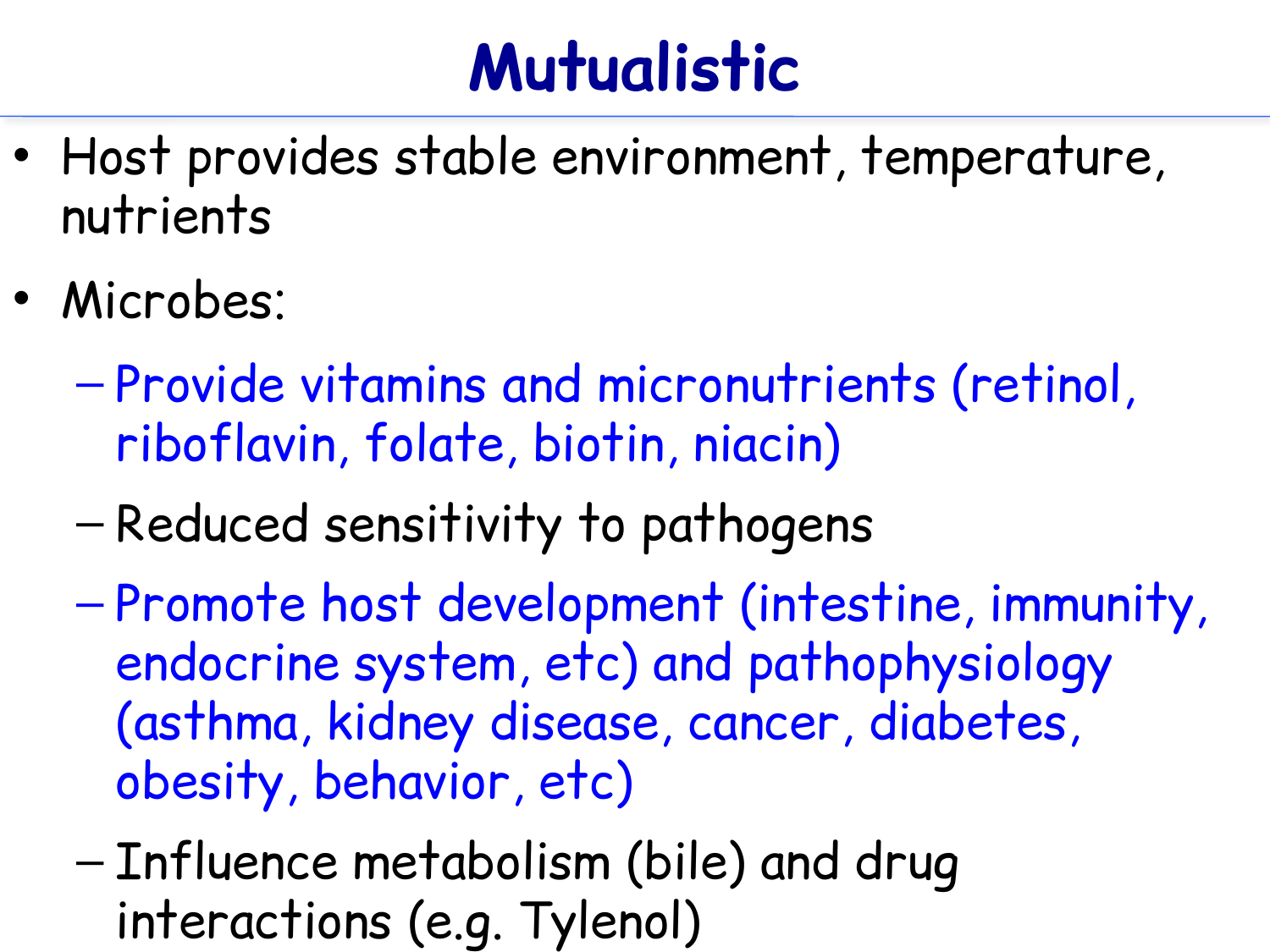

# Mutualistic

Host provides stable environment, temperature, nutrients
Microbes:
Provide vitamins and micronutrients (retinol, riboflavin, folate, biotin, niacin)
Reduced sensitivity to pathogens
Promote host development (intestine, immunity, endocrine system, etc) and pathophysiology (asthma, kidney disease, cancer, diabetes, obesity, behavior, etc)
Influence metabolism (bile) and drug interactions (e.g. Tylenol)